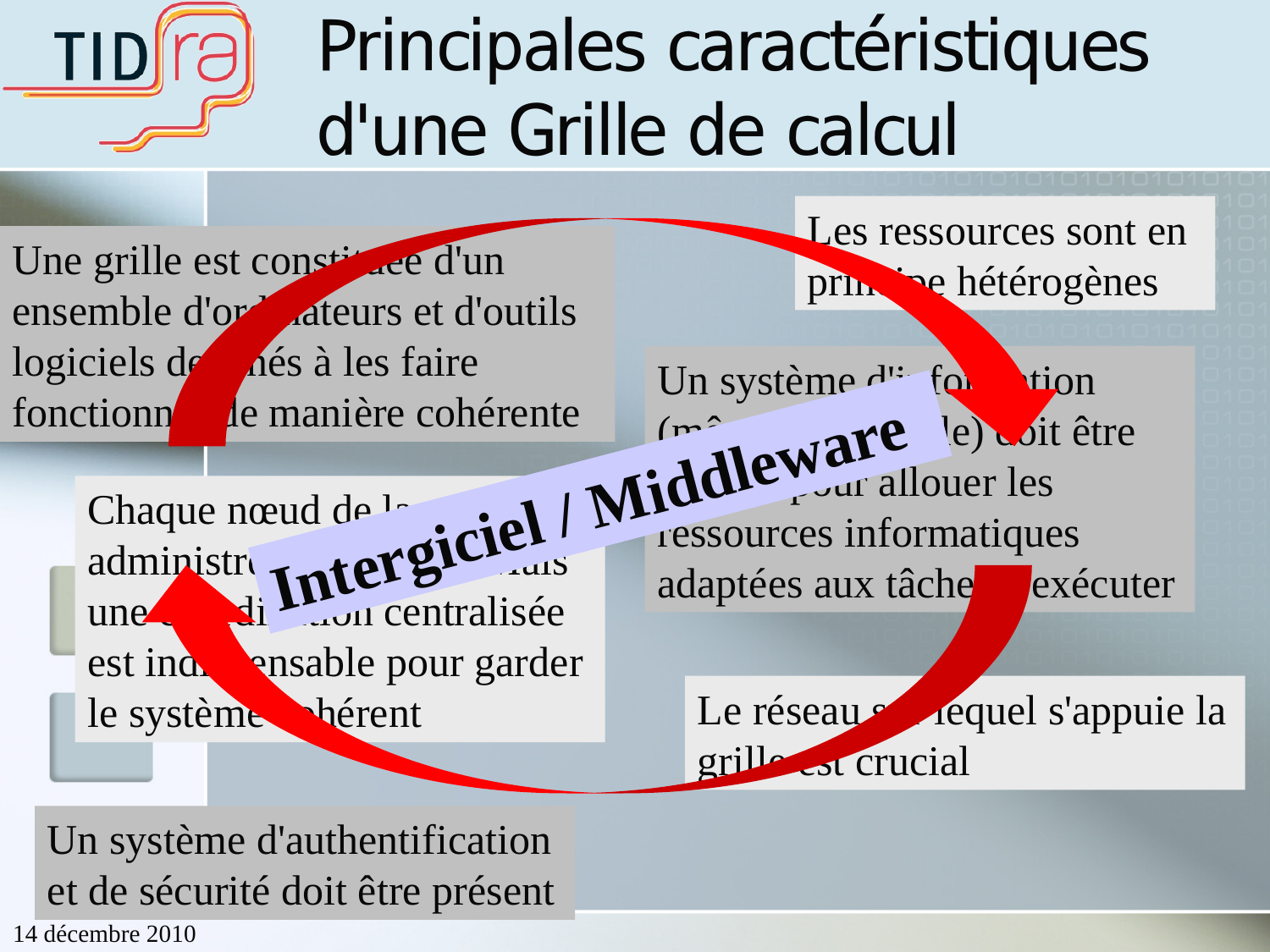

# Principales caractéristiques d'une Grille de calcul
Les ressources sont en principe hétérogènes

Intergiciel / Middleware

Une grille est constituée d'un ensemble d'ordinateurs et d'outils logiciels destinés à les faire fonctionner de manière cohérente
Un système d'information (même très simple) doit être présent pour allouer les ressources informatiques adaptées aux tâches à exécuter
Chaque nœud de la grille est administré localement. Mais une coordination centralisée est indispensable pour garder le système cohérent
Le réseau sur lequel s'appuie la grille est crucial
Un système d'authentification et de sécurité doit être présent
14 décembre 2010